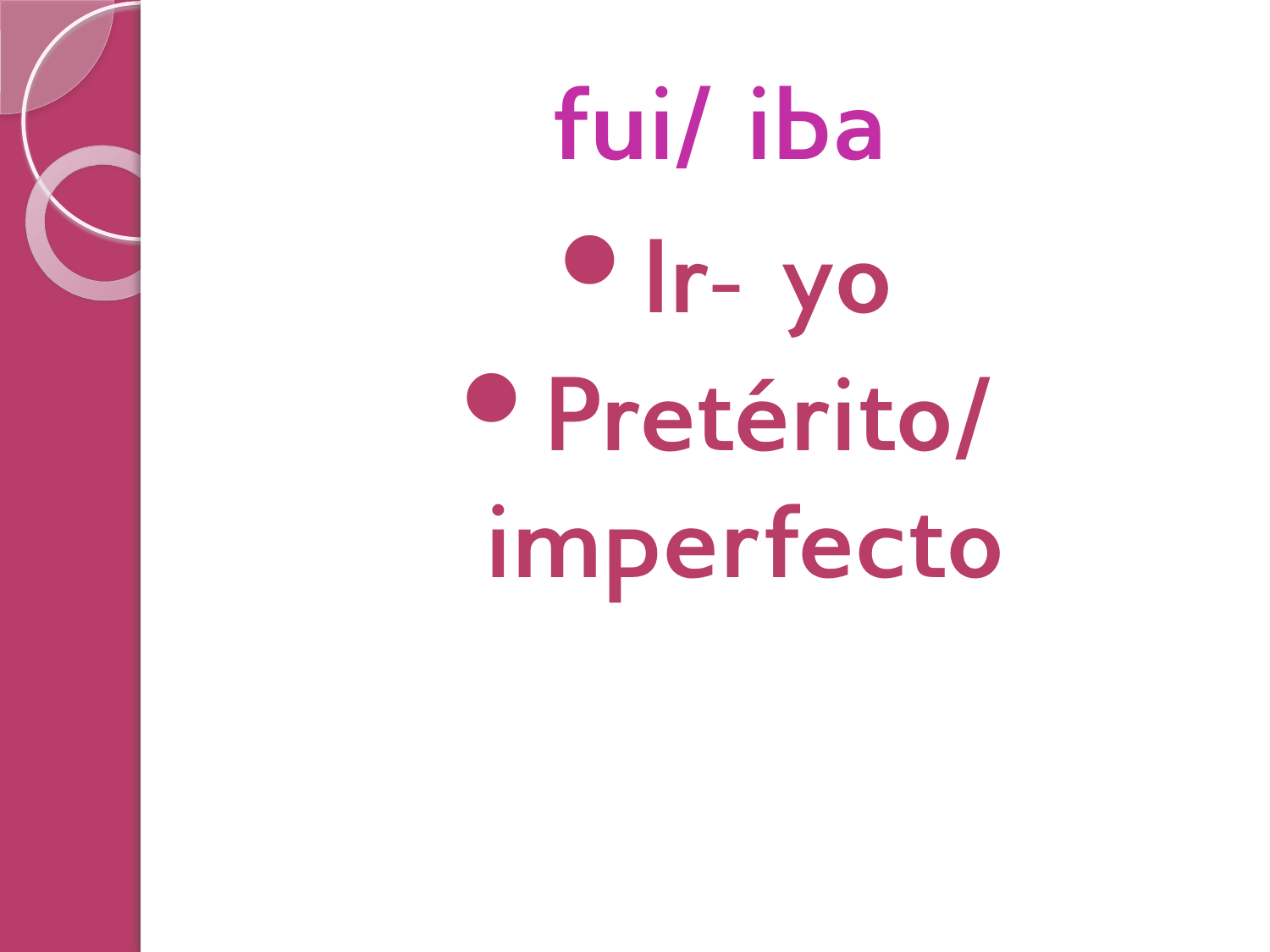

# fui/ iba
Ir- yo
Pretérito/ imperfecto